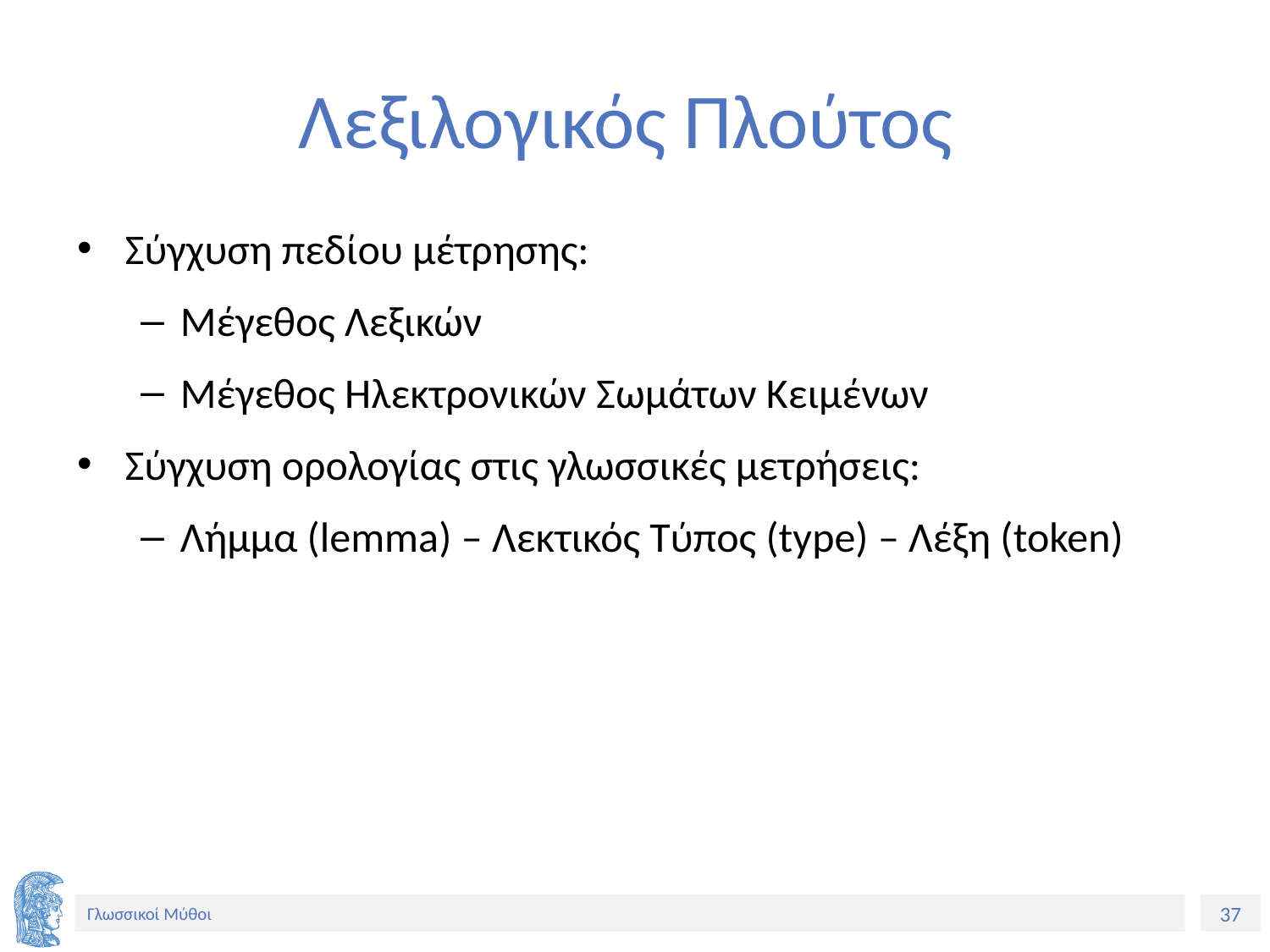

# Λεξιλογικός Πλούτος
Σύγχυση πεδίου μέτρησης:
Μέγεθος Λεξικών
Μέγεθος Ηλεκτρονικών Σωμάτων Κειμένων
Σύγχυση ορολογίας στις γλωσσικές μετρήσεις:
Λήμμα (lemma) – Λεκτικός Τύπος (type) – Λέξη (token)